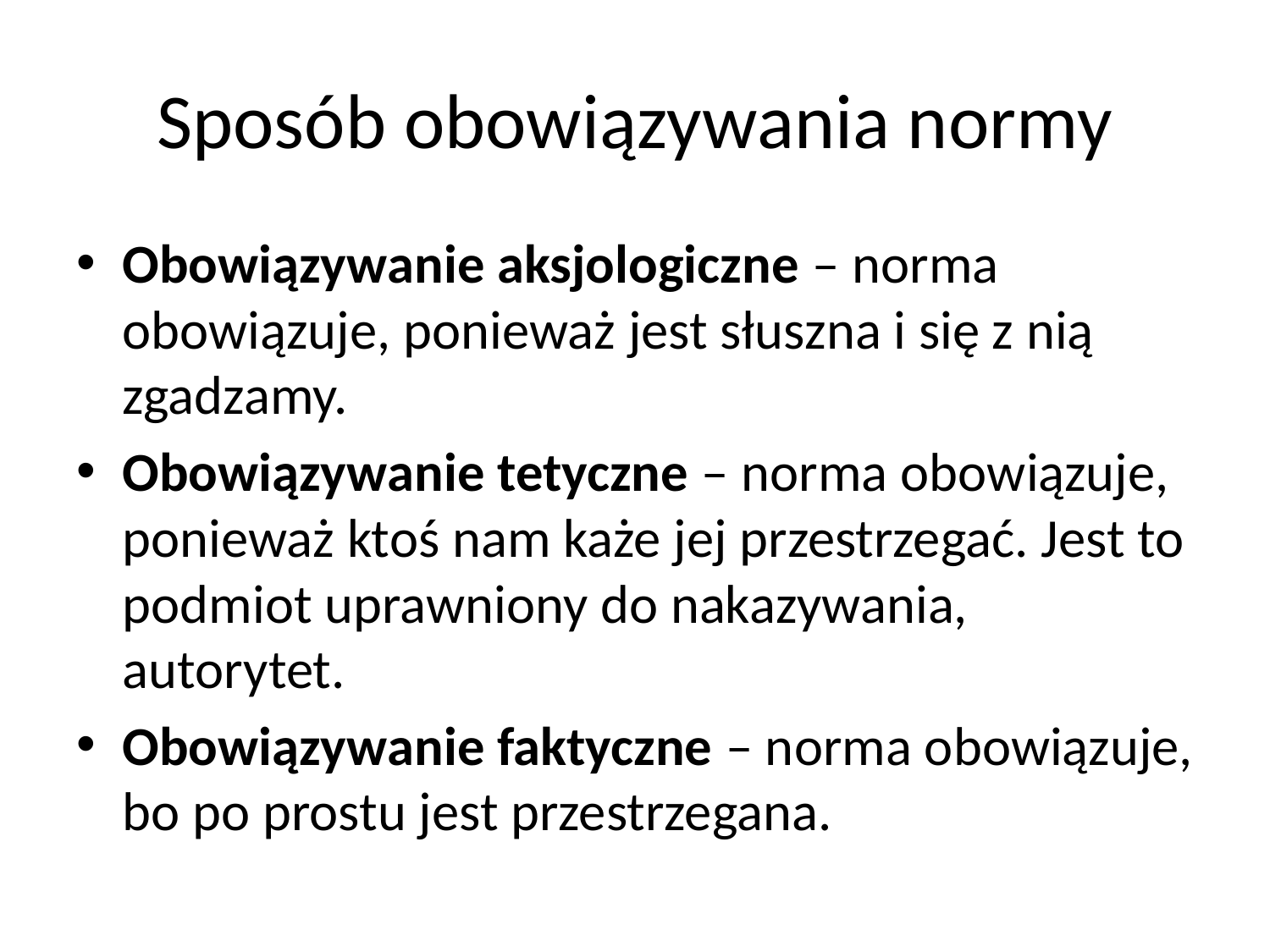

# Sposób obowiązywania normy
Obowiązywanie aksjologiczne – norma obowiązuje, ponieważ jest słuszna i się z nią zgadzamy.
Obowiązywanie tetyczne – norma obowiązuje, ponieważ ktoś nam każe jej przestrzegać. Jest to podmiot uprawniony do nakazywania, autorytet.
Obowiązywanie faktyczne – norma obowiązuje, bo po prostu jest przestrzegana.